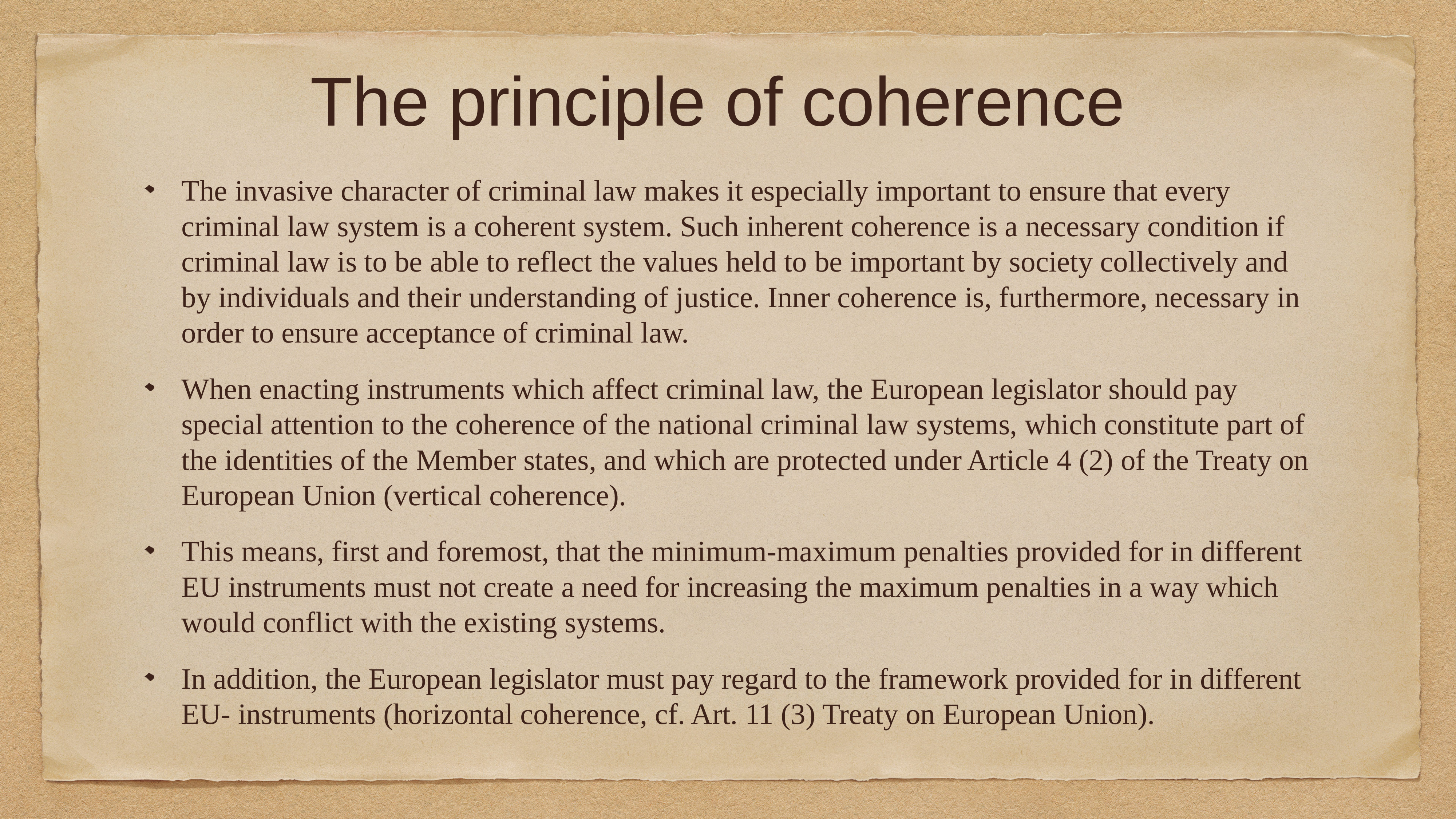

# The principle of coherence
The invasive character of criminal law makes it especially important to ensure that every criminal law system is a coherent system. Such inherent coherence is a necessary condition if criminal law is to be able to reflect the values held to be important by society collectively and by individuals and their understanding of justice. Inner coherence is, furthermore, necessary in order to ensure acceptance of criminal law.
When enacting instruments which affect criminal law, the European legislator should pay special attention to the coherence of the national criminal law systems, which constitute part of the identities of the Member states, and which are protected under Article 4 (2) of the Treaty on European Union (vertical coherence).
This means, first and foremost, that the minimum-maximum penalties provided for in different EU instruments must not create a need for increasing the maximum penalties in a way which would conflict with the existing systems.
In addition, the European legislator must pay regard to the framework provided for in different EU- instruments (horizontal coherence, cf. Art. 11 (3) Treaty on European Union).